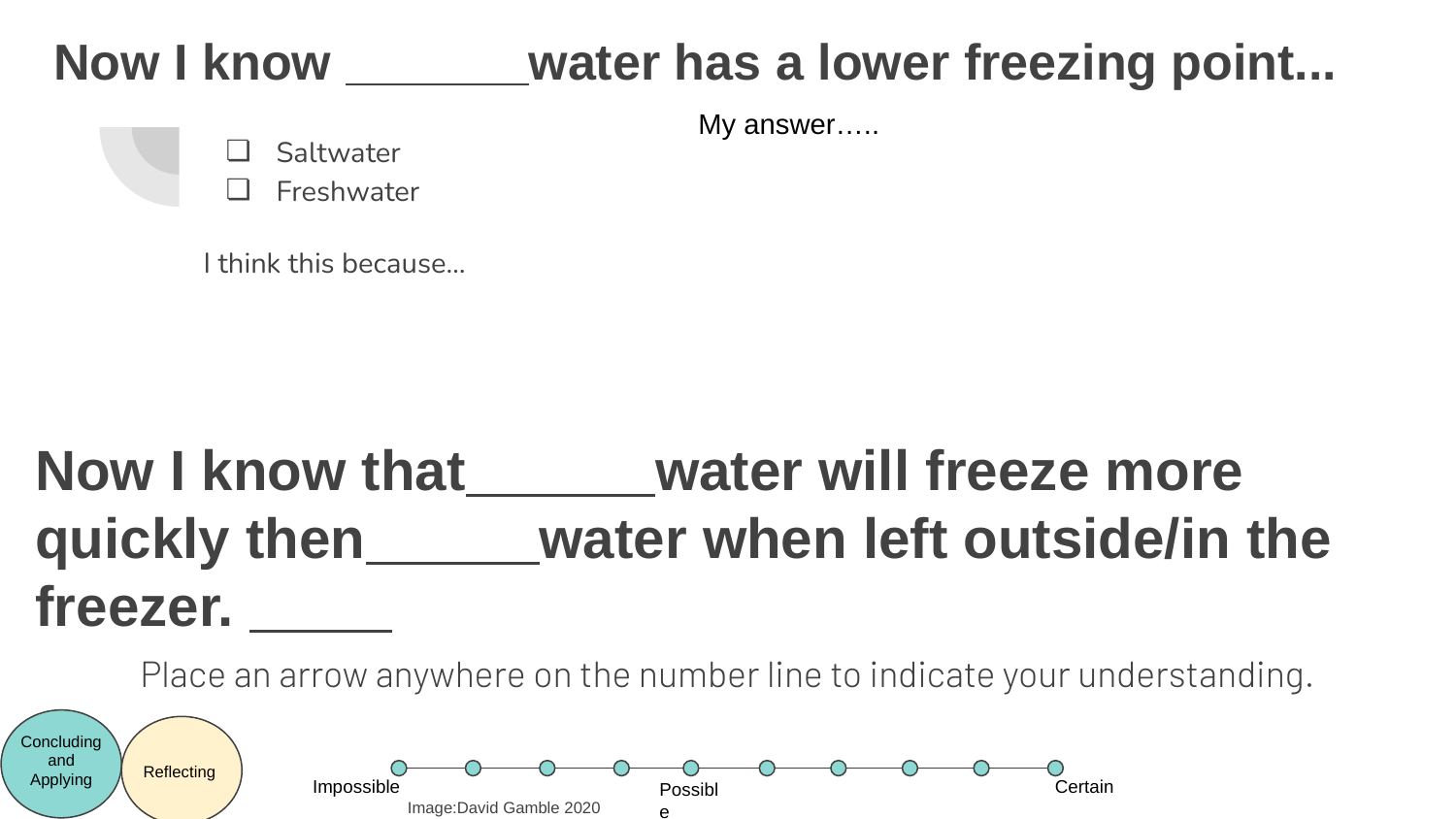

# Now I know              water has a lower freezing point...
My answer…..
Saltwater
Freshwater
I think this because…

Now I know that            water will freeze more quickly then           water when left outside/in the freezer.
Place an arrow anywhere on the number line to indicate your understanding.

Concluding and Applying

Reflecting
Impossible

Certain

Possible
Image:David Gamble 2020